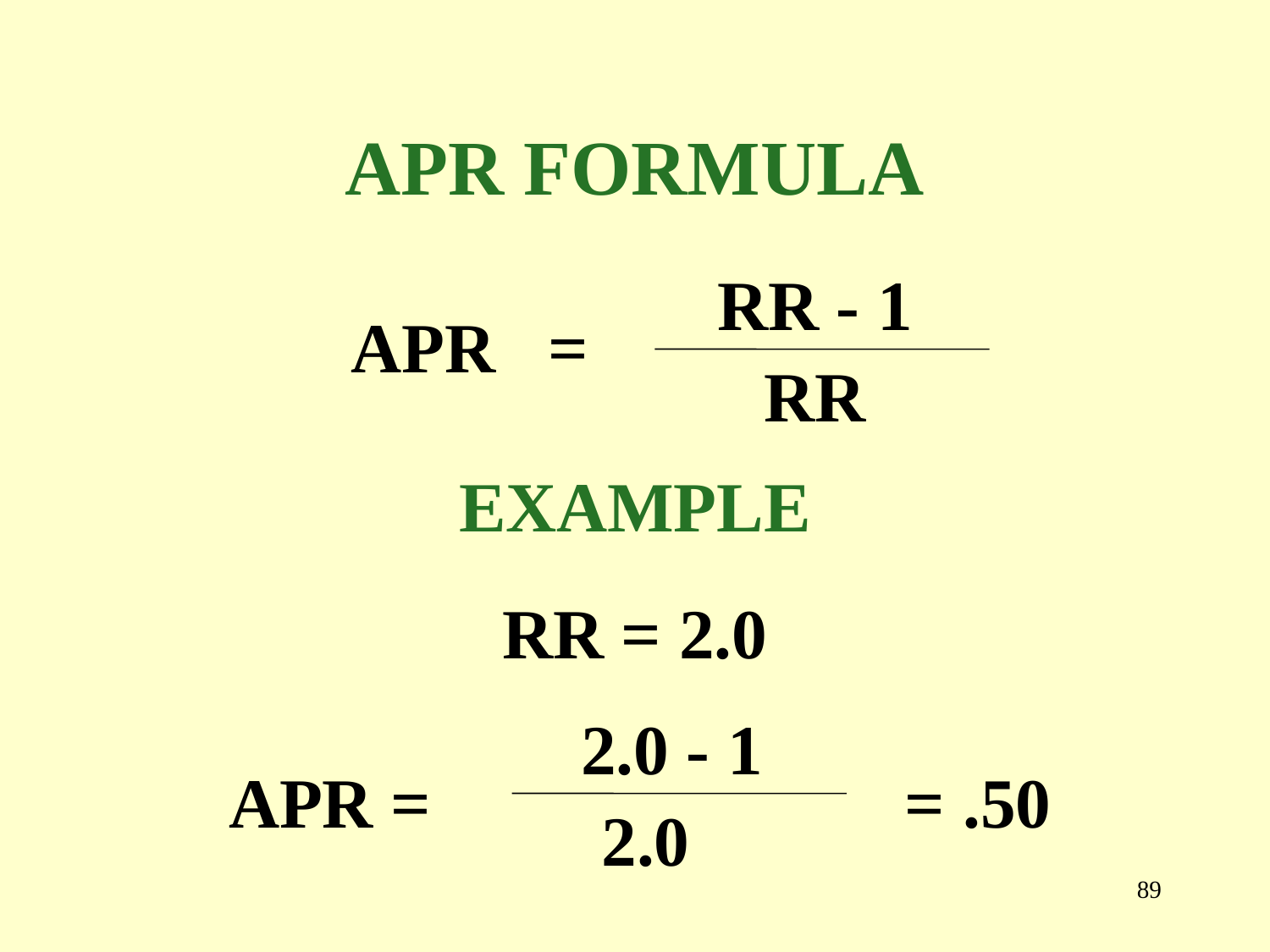

# APR FORMULA
RR - 1
RR

APR   =
EXAMPLE
RR = 2.0
2.0 - 1
2.0

APR =                           = .50
89